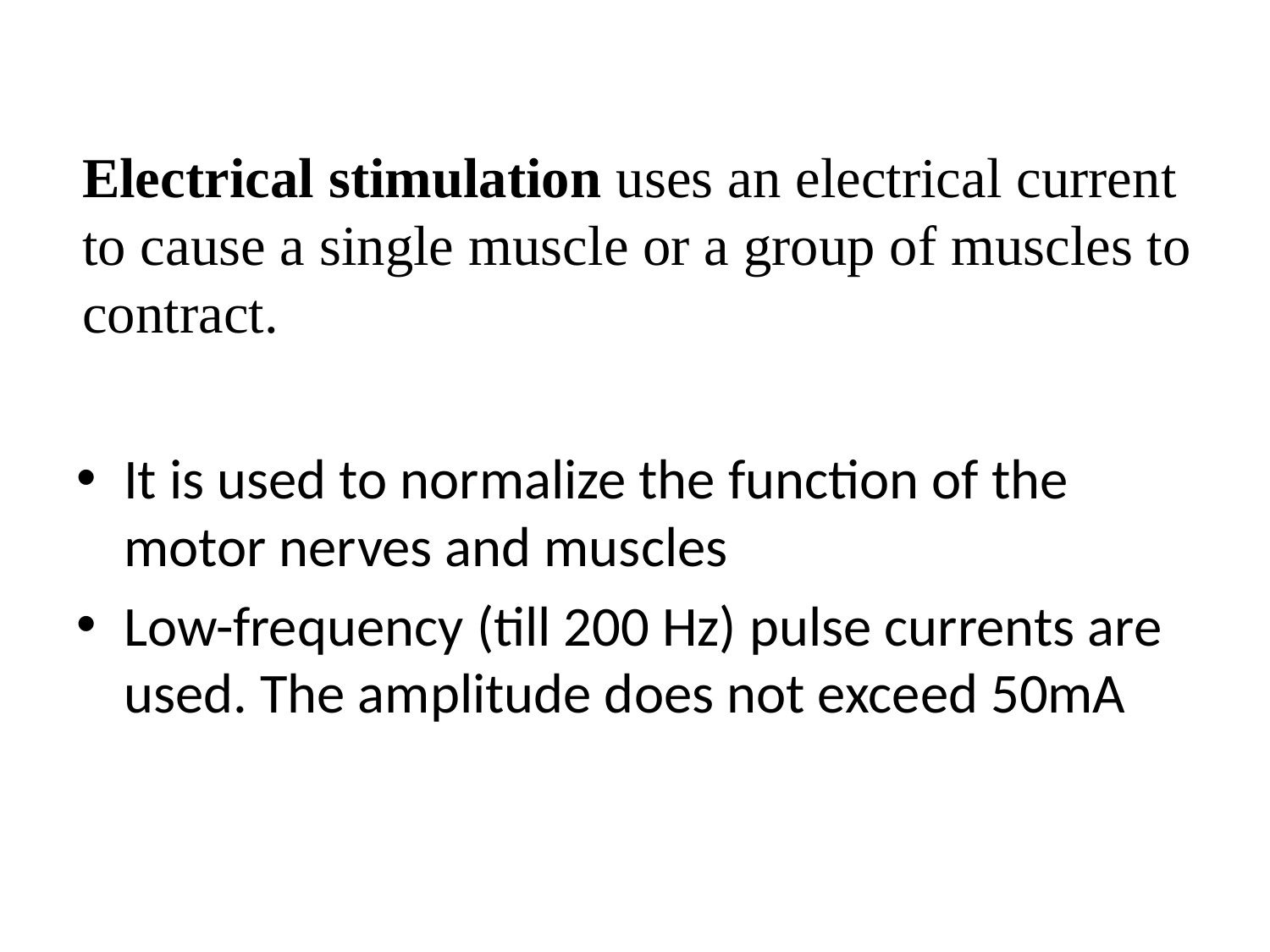

# Electrical stimulation uses an electrical current to cause a single muscle or a group of muscles to contract.
It is used to normalize the function of the motor nerves and muscles
Low-frequency (till 200 Hz) pulse currents are used. The amplitude does not exceed 50mA